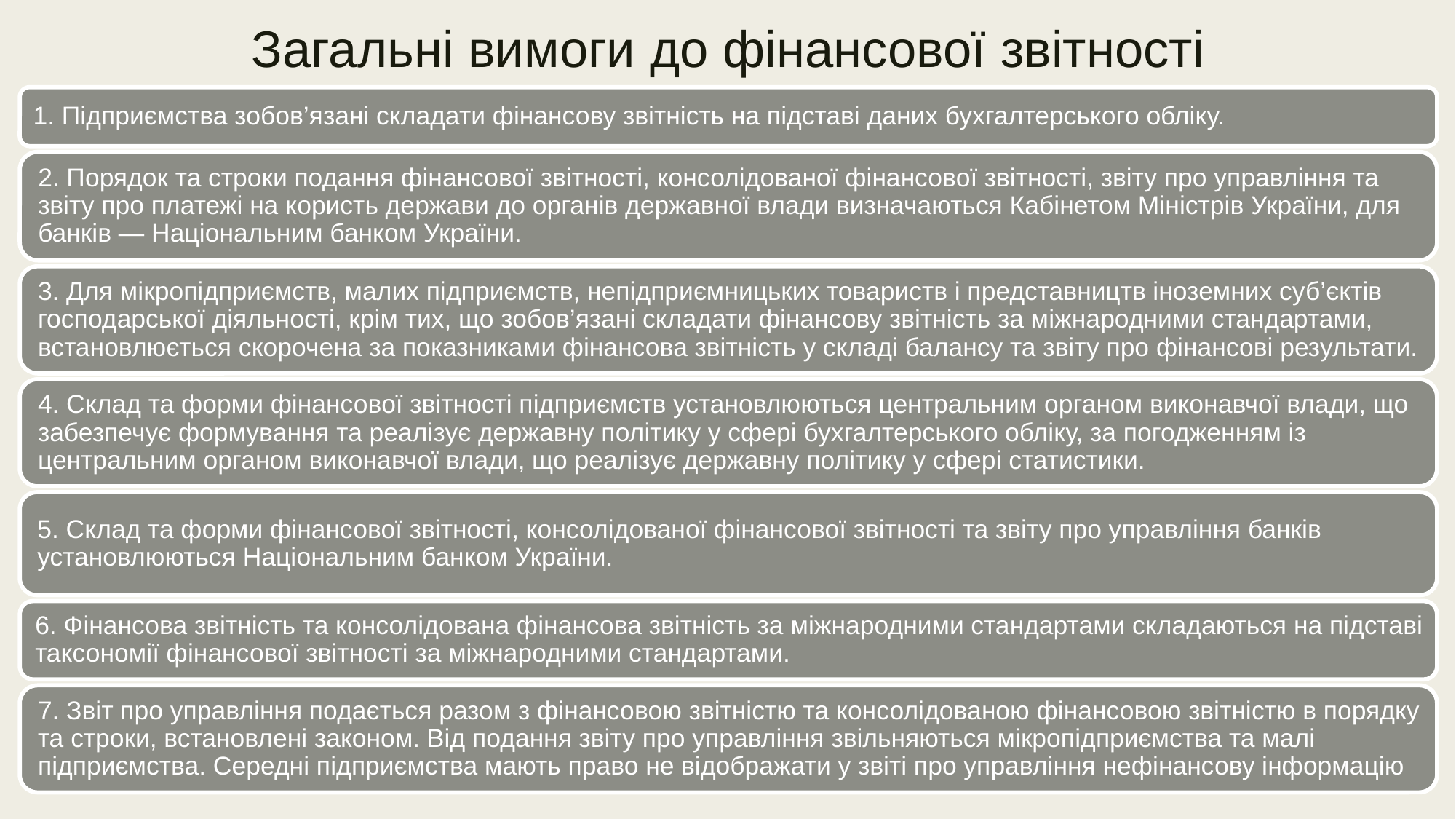

# Загальні вимоги до фінансової звітності
1. Підприємства зобов’язані складати фінансову звітність на підставі даних бухгалтерського обліку.
2. Порядок та строки подання фінансової звітності, консолідованої фінансової звітності, звіту про управління та звіту про платежі на користь держави до органів державної влади визначаються Кабінетом Міністрів України, для банків — Національним банком України.
3. Для мікропідприємств, малих підприємств, непідприємницьких товариств і представництв іноземних суб’єктів господарської діяльності, крім тих, що зобов’язані складати фінансову звітність за міжнародними стандартами, встановлюється скорочена за показниками фінансова звітність у складі балансу та звіту про фінансові результати.
4. Склад та форми фінансової звітності підприємств установлюються центральним органом виконавчої влади, що забезпечує формування та реалізує державну політику у сфері бухгалтерського обліку, за погодженням із центральним органом виконавчої влади, що реалізує державну політику у сфері статистики.
5. Склад та форми фінансової звітності, консолідованої фінансової звітності та звіту про управління банків установлюються Національним банком України.
6. Фінансова звітність та консолідована фінансова звітність за міжнародними стандартами складаються на підставі таксономії фінансової звітності за міжнародними стандартами.
7. Звіт про управління подається разом з фінансовою звітністю та консолідованою фінансовою звітністю в порядку та строки, встановлені законом. Від подання звіту про управління звільняються мікропідприємства та малі підприємства. Середні підприємства мають право не відображати у звіті про управління нефінансову інформацію